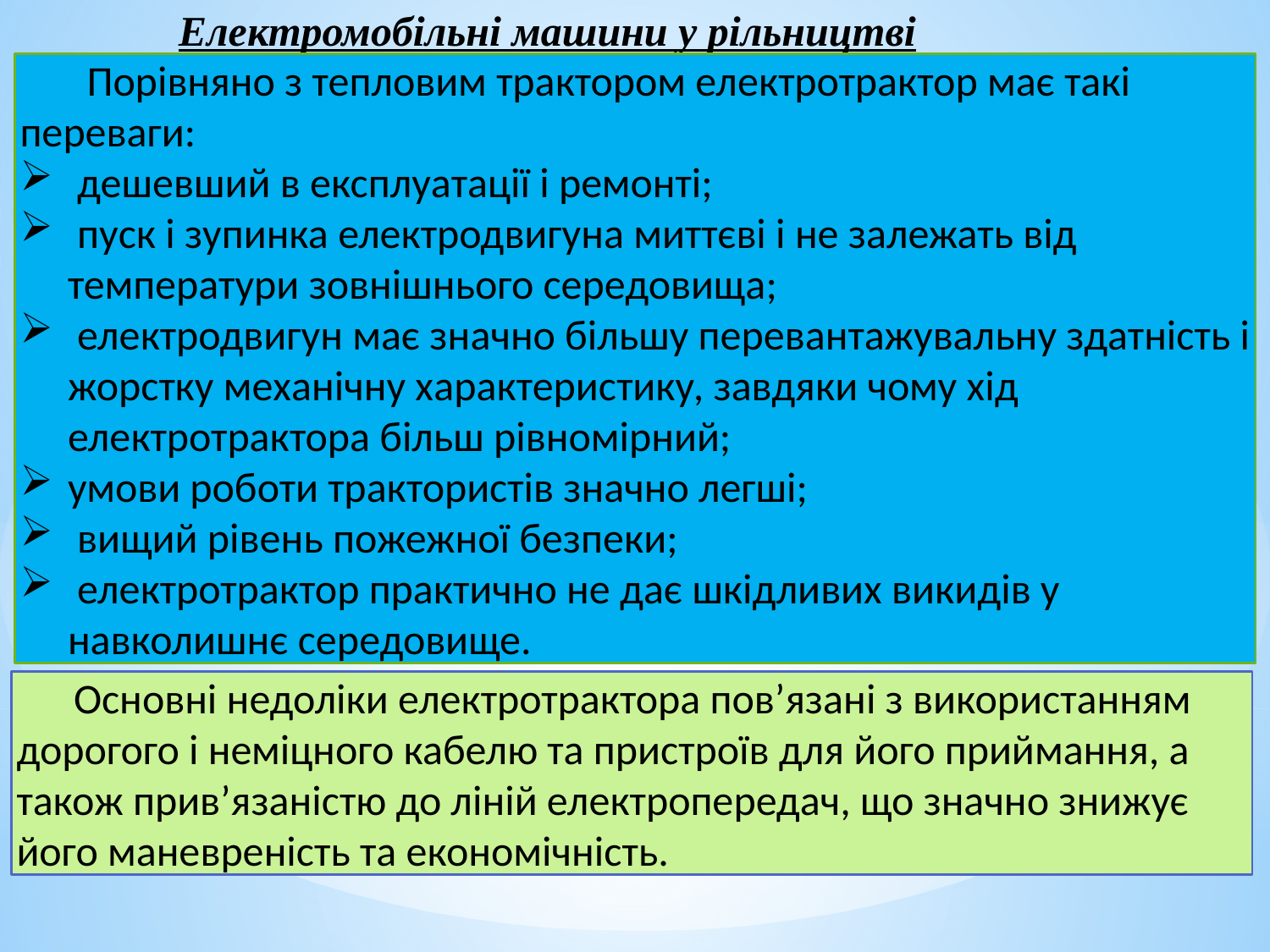

Електромобільні машини у рільництві
       Порівняно з тепловим трактором електротрактор має такі переваги:
 дешевший в експлуатації і ремонті;
 пуск і зупинка електродвигуна миттєві і не залежать від температури зовнішнього середовища;
 електродвигун має значно більшу перевантажувальну здатність і жорстку механічну характеристику, завдяки чому хід електротрактора більш рівномірний;
умови роботи трактористів значно легші;
 вищий рівень пожежної безпеки;
 електротрактор практично не дає шкідливих викидів у навколишнє середовище.
      Основні недоліки електротрактора пов’язані з використанням дорогого і неміцного кабелю та пристроїв для його приймання, а також прив’язаністю до ліній електропередач, що значно знижує його маневреність та економічність.